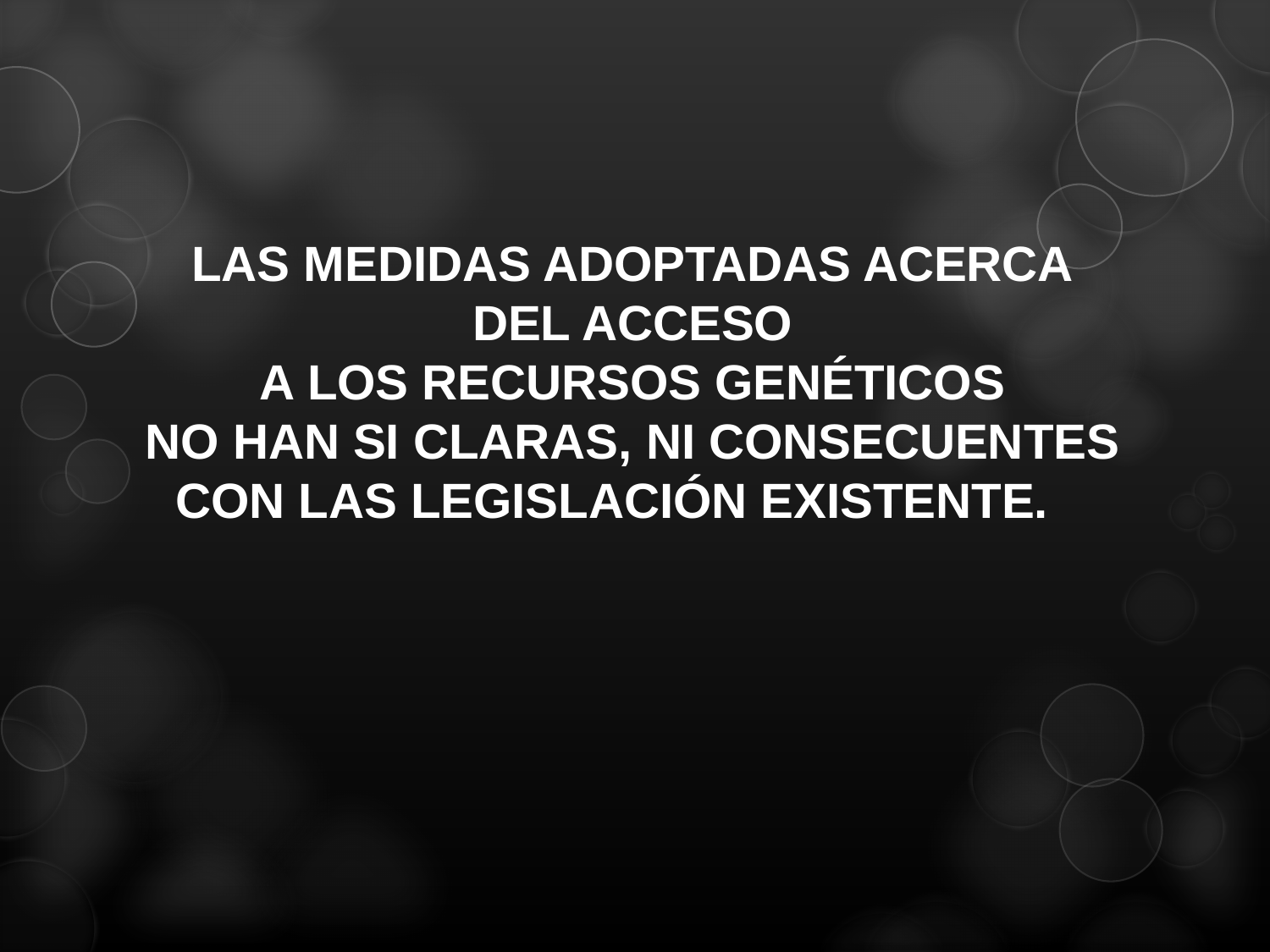

LAS MEDIDAS ADOPTADAS ACERCA
DEL ACCESO
A LOS RECURSOS GENÉTICOS
NO HAN SI CLARAS, NI CONSECUENTES
CON LAS LEGISLACIÓN EXISTENTE.